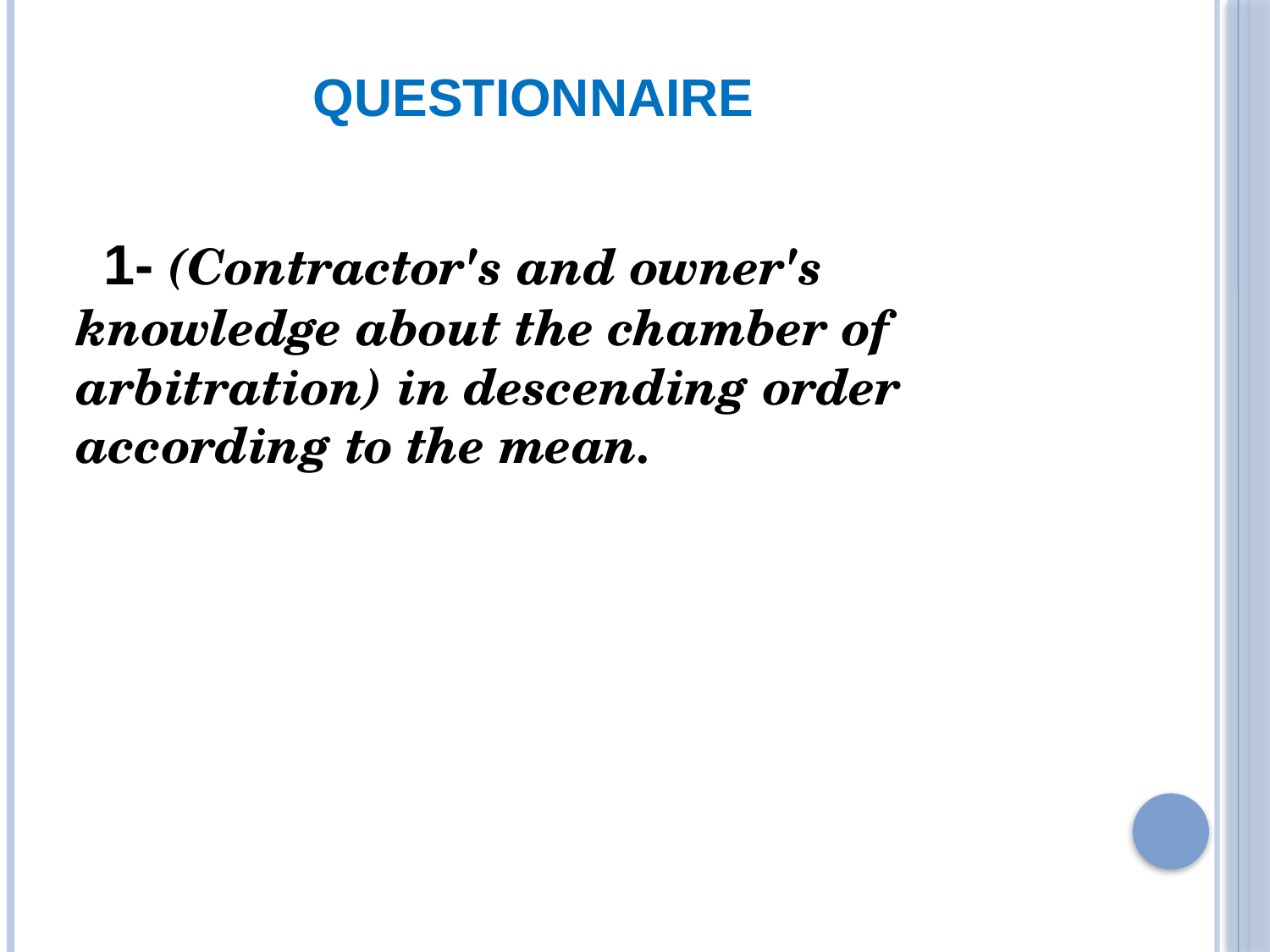

# Questionnaire
  1- (Contractor's and owner's knowledge about the chamber of arbitration) in descending order according to the mean.